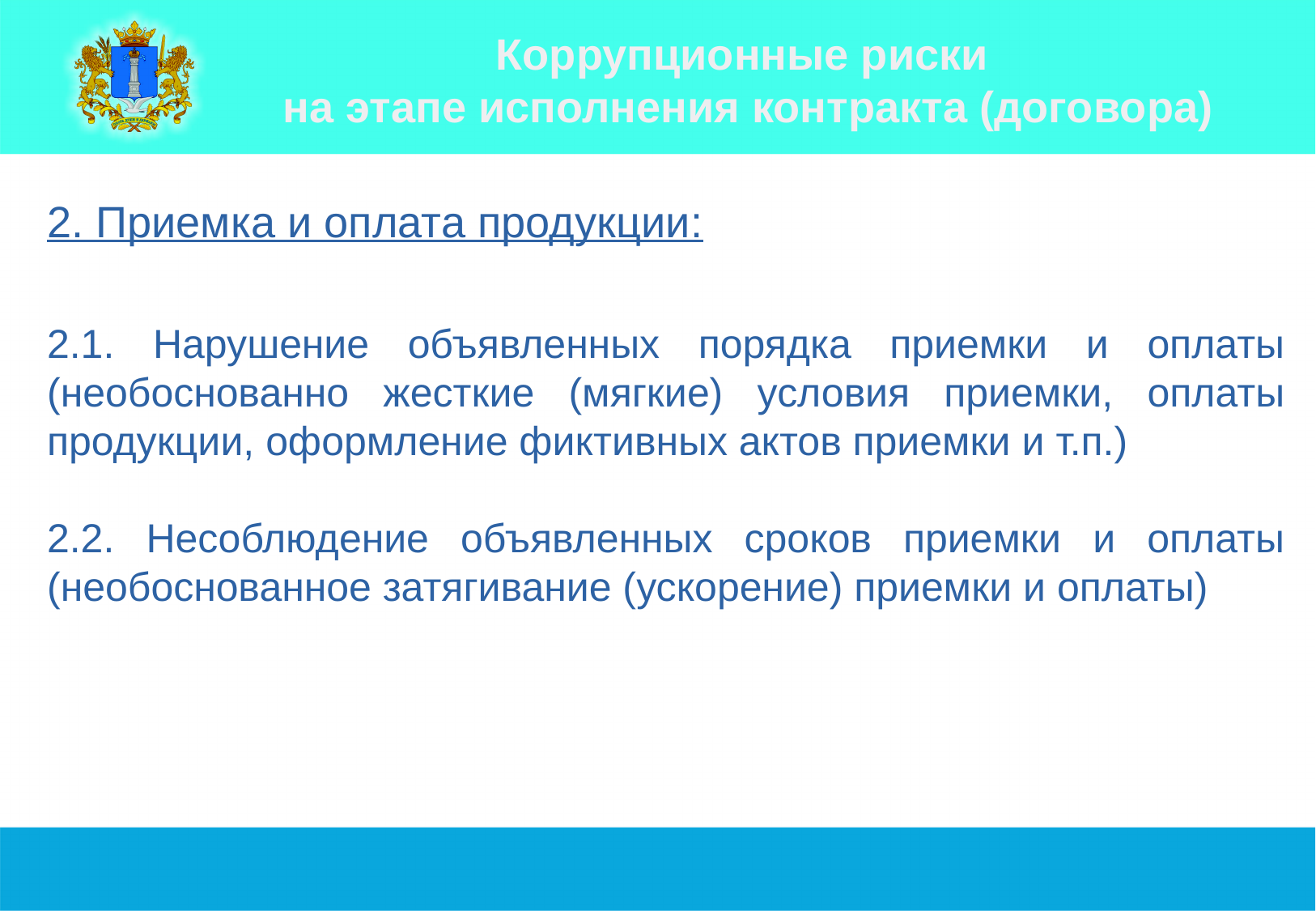

Коррупционные риски
на этапе исполнения контракта (договора)
2. Приемка и оплата продукции:
2.1. Нарушение объявленных порядка приемки и оплаты (необоснованно жесткие (мягкие) условия приемки, оплаты продукции, оформление фиктивных актов приемки и т.п.)

2.2. Несоблюдение объявленных сроков приемки и оплаты (необоснованное затягивание (ускорение) приемки и оплаты)